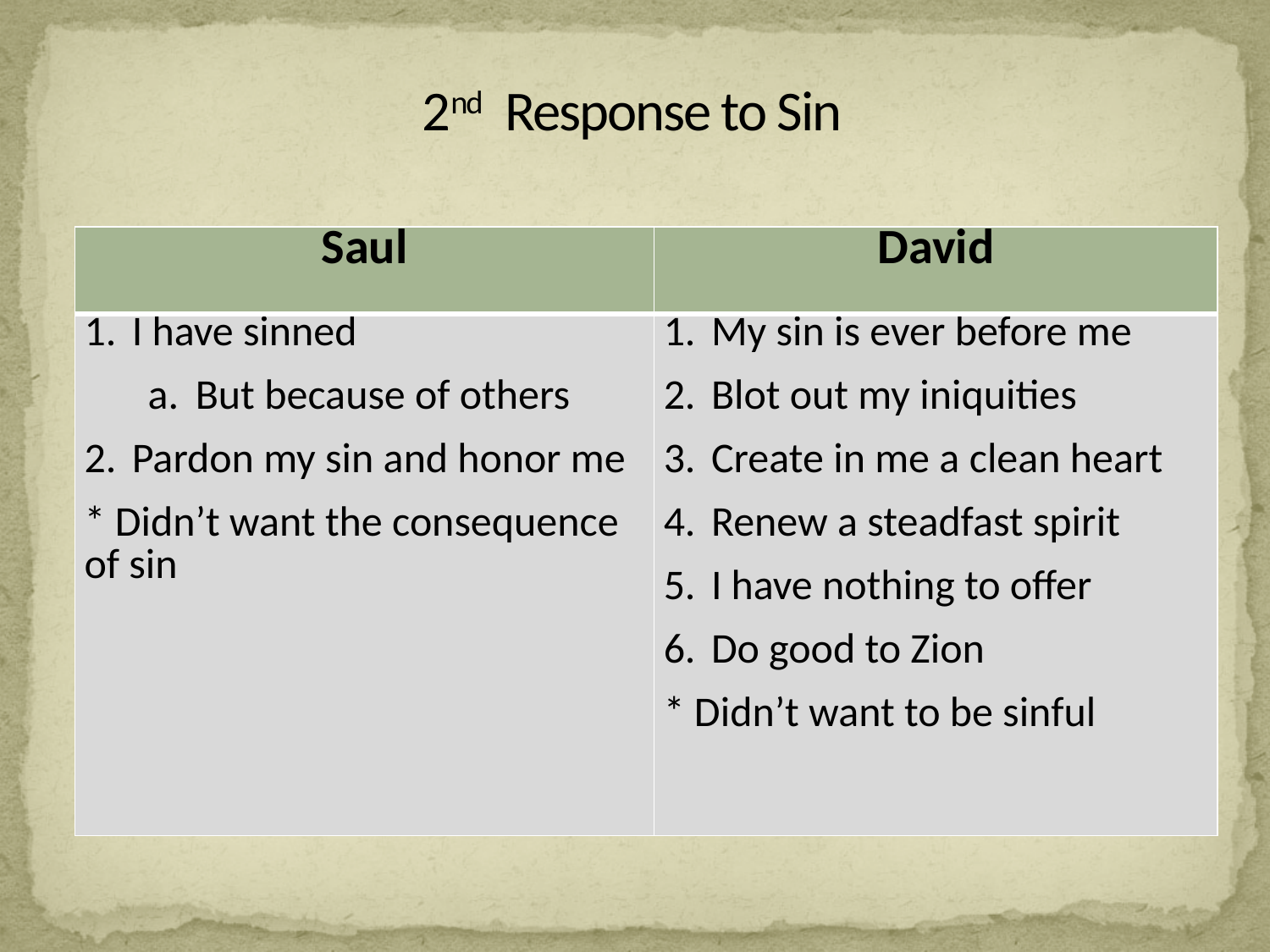

2nd  Response to Sin
| Saul | David |
| --- | --- |
| I have sinned But because of others Pardon my sin and honor me \* Didn’t want the consequence of sin | My sin is ever before me Blot out my iniquities Create in me a clean heart Renew a steadfast spirit I have nothing to offer Do good to Zion \* Didn’t want to be sinful |